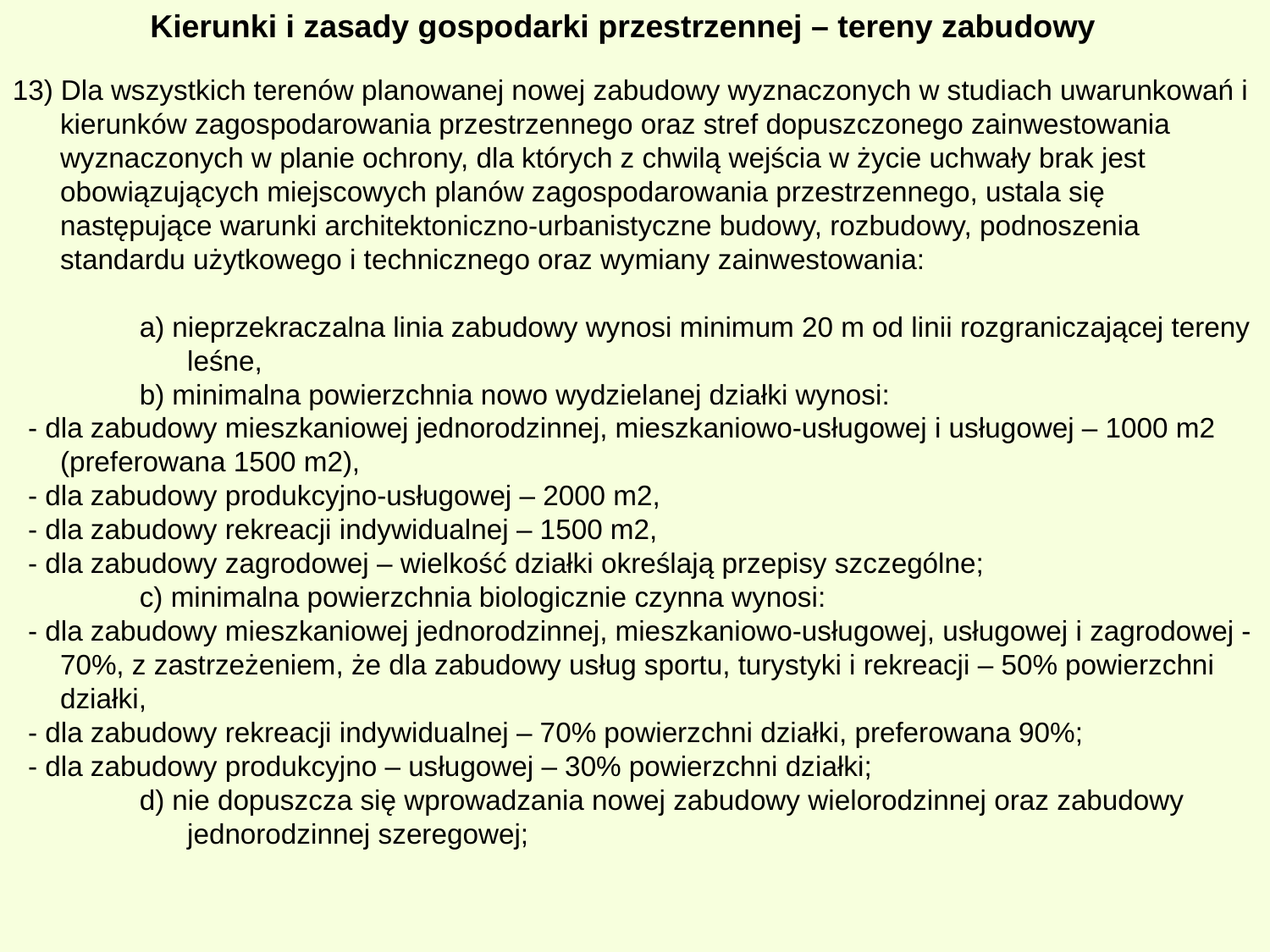

Kierunki i zasady gospodarki przestrzennej – tereny zabudowy
13) Dla wszystkich terenów planowanej nowej zabudowy wyznaczonych w studiach uwarunkowań i kierunków zagospodarowania przestrzennego oraz stref dopuszczonego zainwestowania wyznaczonych w planie ochrony, dla których z chwilą wejścia w życie uchwały brak jest obowiązujących miejscowych planów zagospodarowania przestrzennego, ustala się następujące warunki architektoniczno-urbanistyczne budowy, rozbudowy, podnoszenia standardu użytkowego i technicznego oraz wymiany zainwestowania:

a) nieprzekraczalna linia zabudowy wynosi minimum 20 m od linii rozgraniczającej tereny leśne,
b) minimalna powierzchnia nowo wydzielanej działki wynosi:
  - dla zabudowy mieszkaniowej jednorodzinnej, mieszkaniowo-usługowej i usługowej – 1000 m2 (preferowana 1500 m2),
  - dla zabudowy produkcyjno-usługowej – 2000 m2,
  - dla zabudowy rekreacji indywidualnej – 1500 m2,
  - dla zabudowy zagrodowej – wielkość działki określają przepisy szczególne;
c) minimalna powierzchnia biologicznie czynna wynosi:
  - dla zabudowy mieszkaniowej jednorodzinnej, mieszkaniowo-usługowej, usługowej i zagrodowej - 70%, z zastrzeżeniem, że dla zabudowy usług sportu, turystyki i rekreacji – 50% powierzchni działki,
  - dla zabudowy rekreacji indywidualnej – 70% powierzchni działki, preferowana 90%;
  - dla zabudowy produkcyjno – usługowej – 30% powierzchni działki;
d) nie dopuszcza się wprowadzania nowej zabudowy wielorodzinnej oraz zabudowy jednorodzinnej szeregowej;